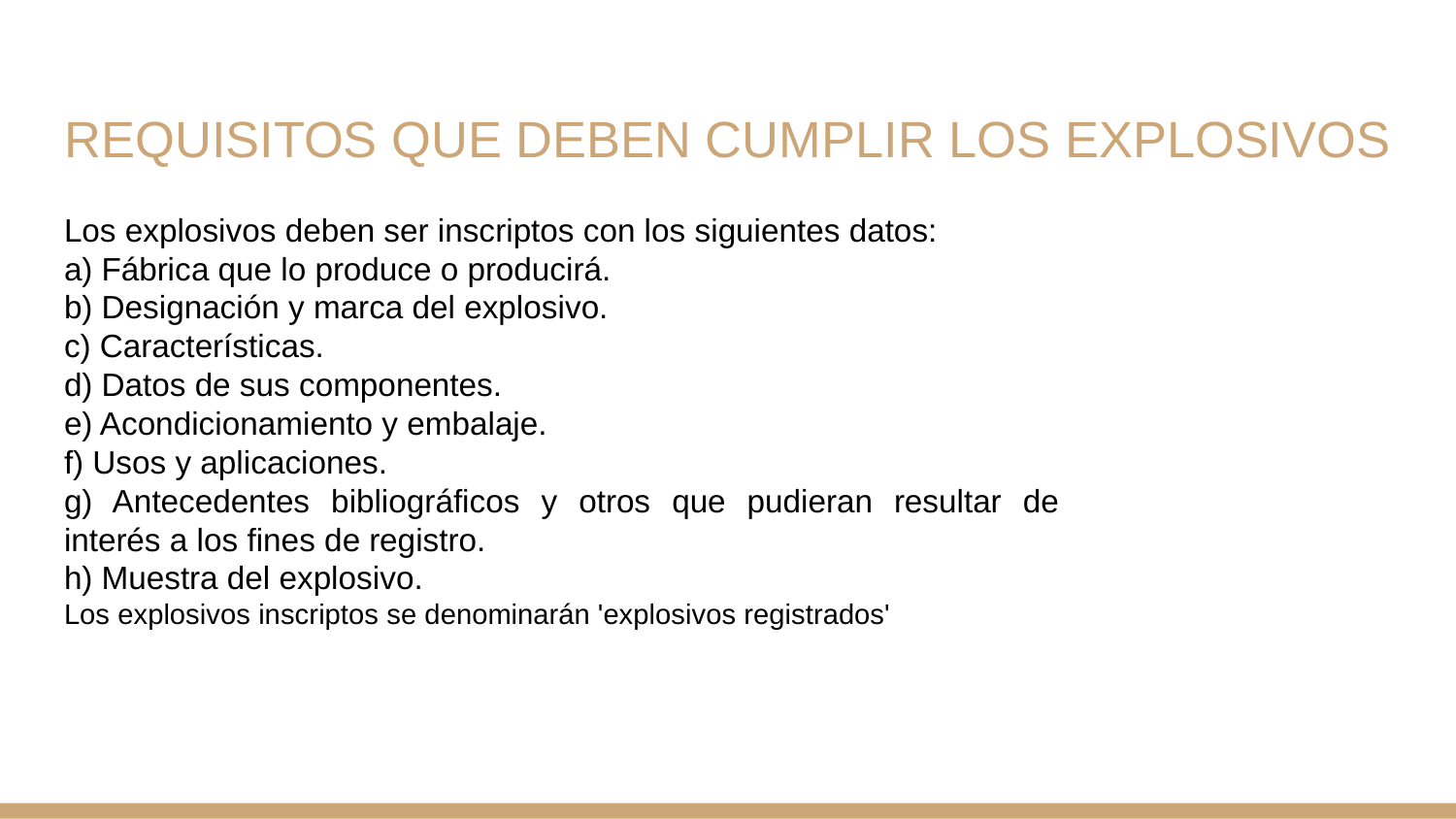

# REQUISITOS QUE DEBEN CUMPLIR LOS EXPLOSIVOS
Los explosivos deben ser inscriptos con los siguientes datos:
a) Fábrica que lo produce o producirá.
b) Designación y marca del explosivo.
c) Características.
d) Datos de sus componentes.
e) Acondicionamiento y embalaje.
f) Usos y aplicaciones.
g) Antecedentes bibliográficos y otros que pudieran resultar de interés a los fines de registro.
h) Muestra del explosivo.
Los explosivos inscriptos se denominarán 'explosivos registrados'